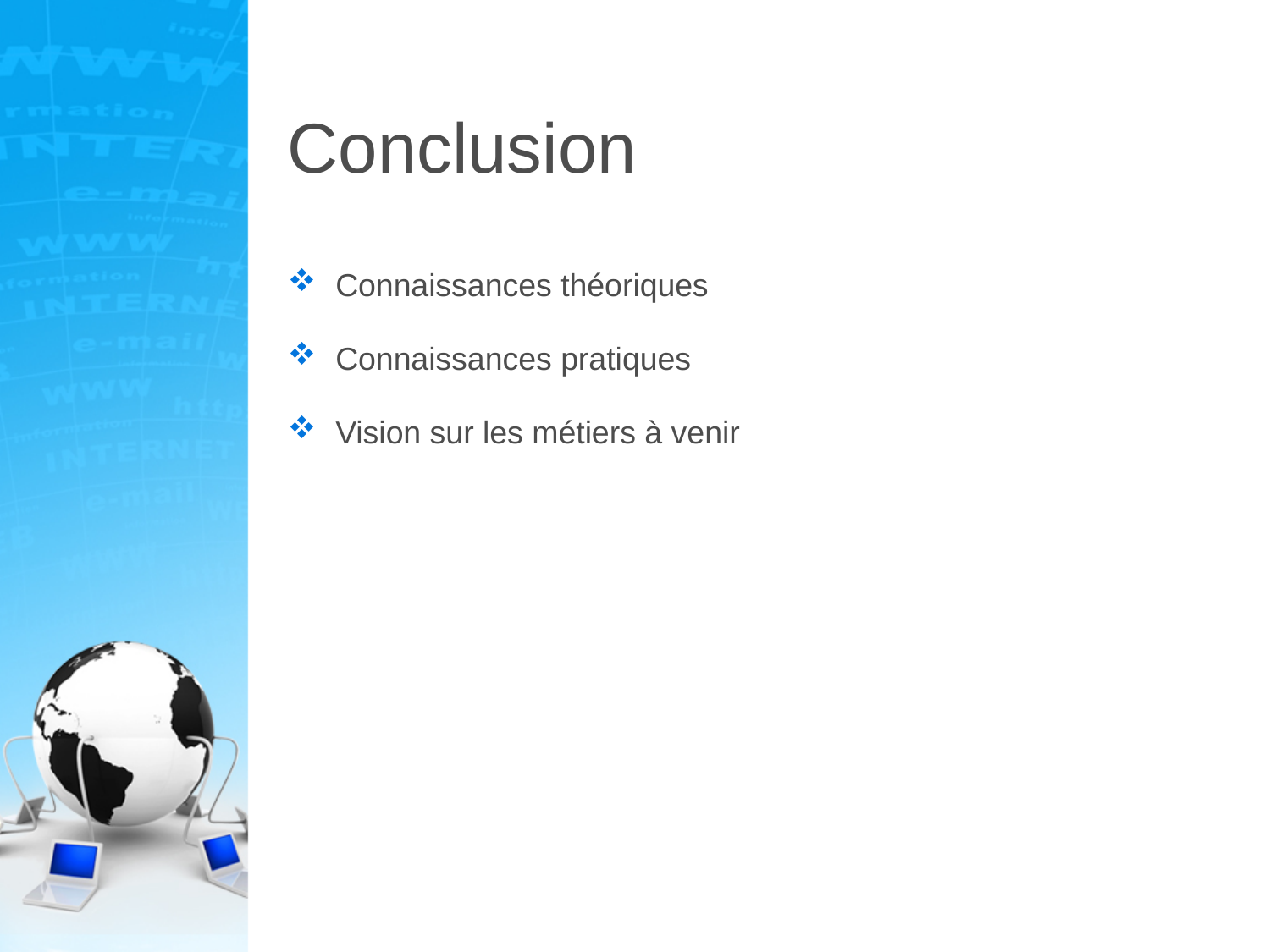

# Conclusion
Connaissances théoriques

Connaissances pratiques

Vision sur les métiers à venir